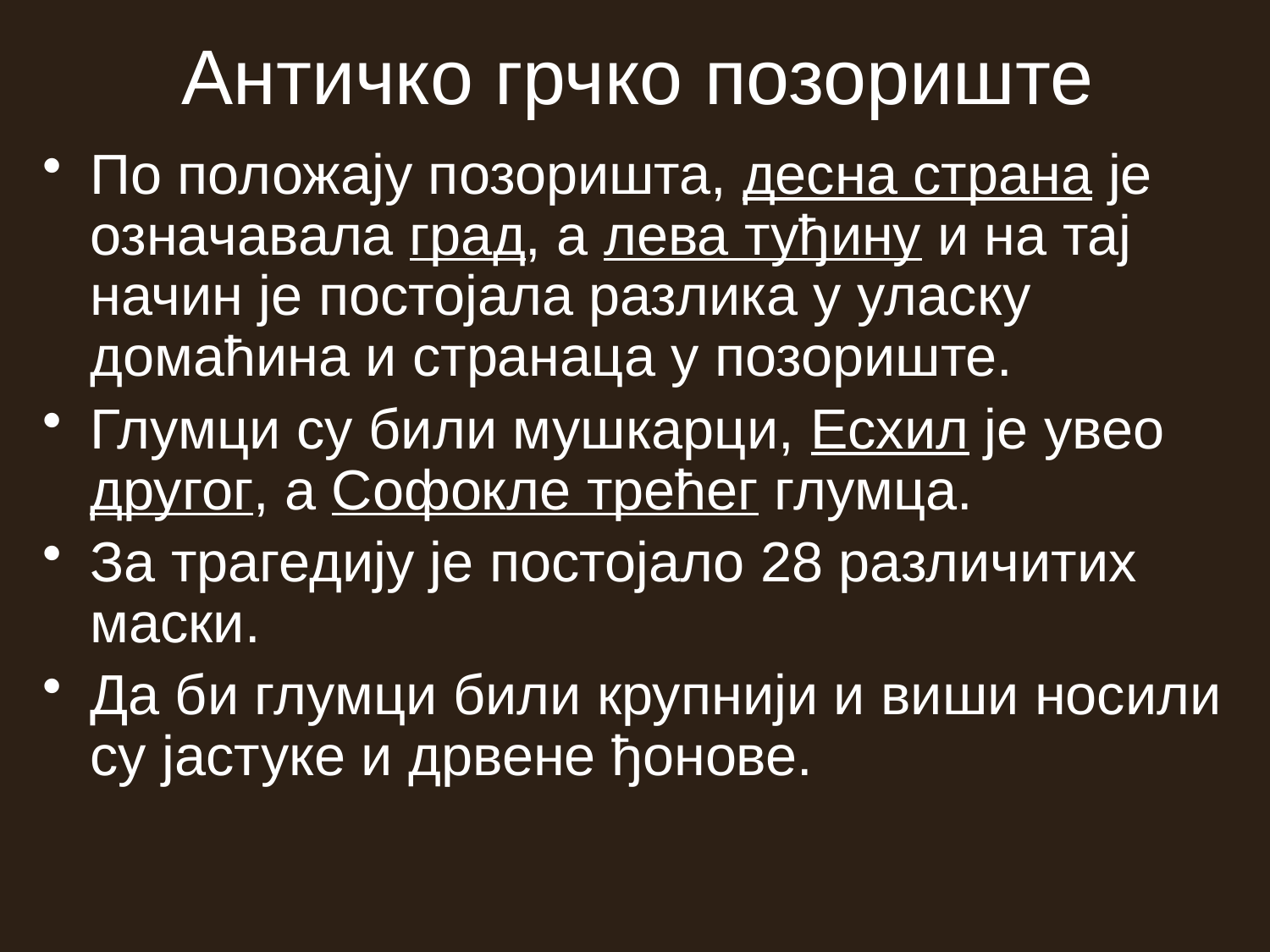

# Античко грчко позориште
По положају позоришта, десна страна је означавала град, а лева туђину и на тај начин је постојала разлика у уласку домаћина и странаца у позориште.
Глумци су били мушкарци, Есхил је увео другог, а Софокле трећег глумца.
За трагедију је постојало 28 различитих маски.
Да би глумци били крупнији и виши носили су јастуке и дрвене ђонове.